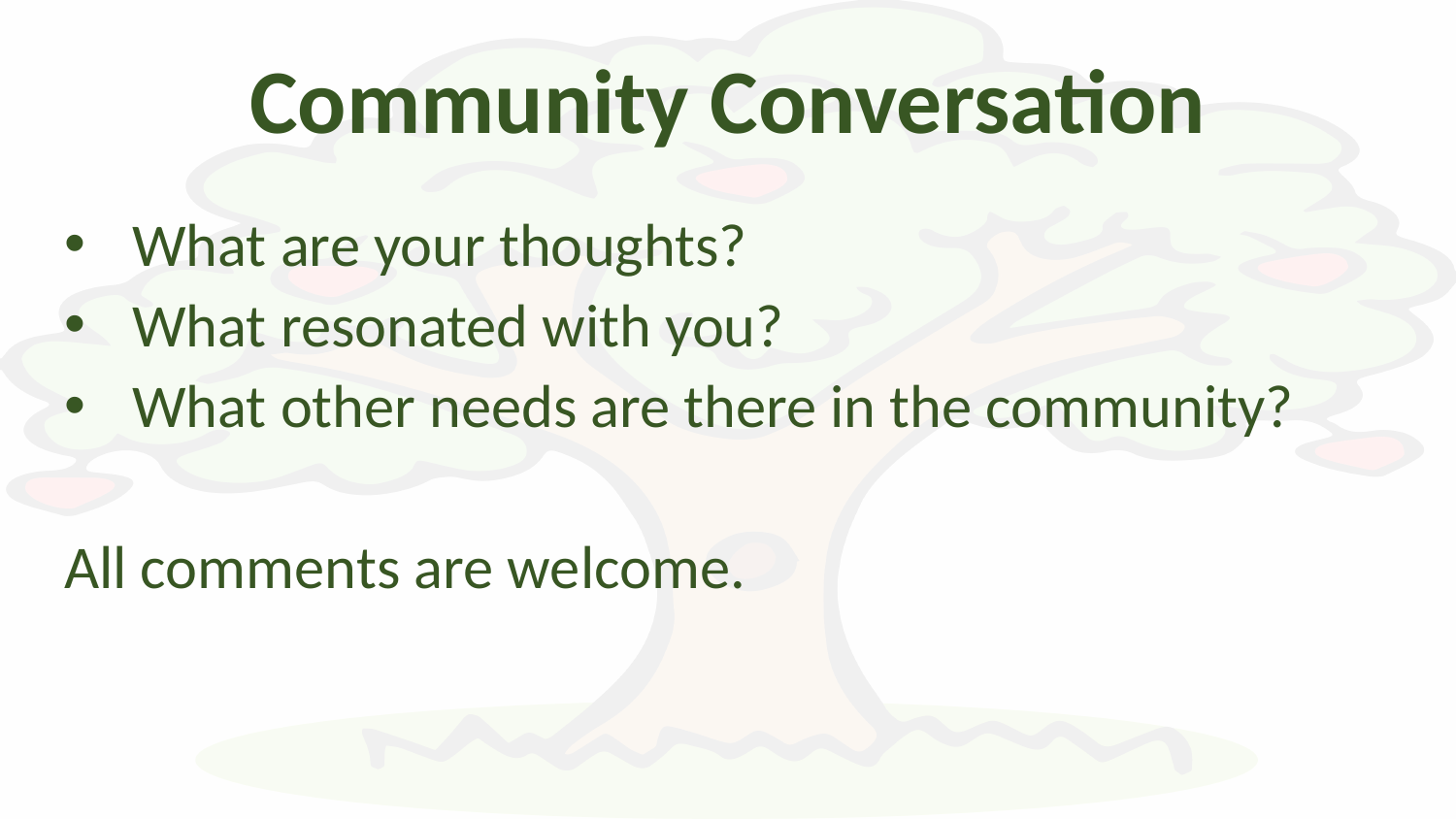

Community Conversation
What are your thoughts?
What resonated with you?
What other needs are there in the community?

All comments are welcome.